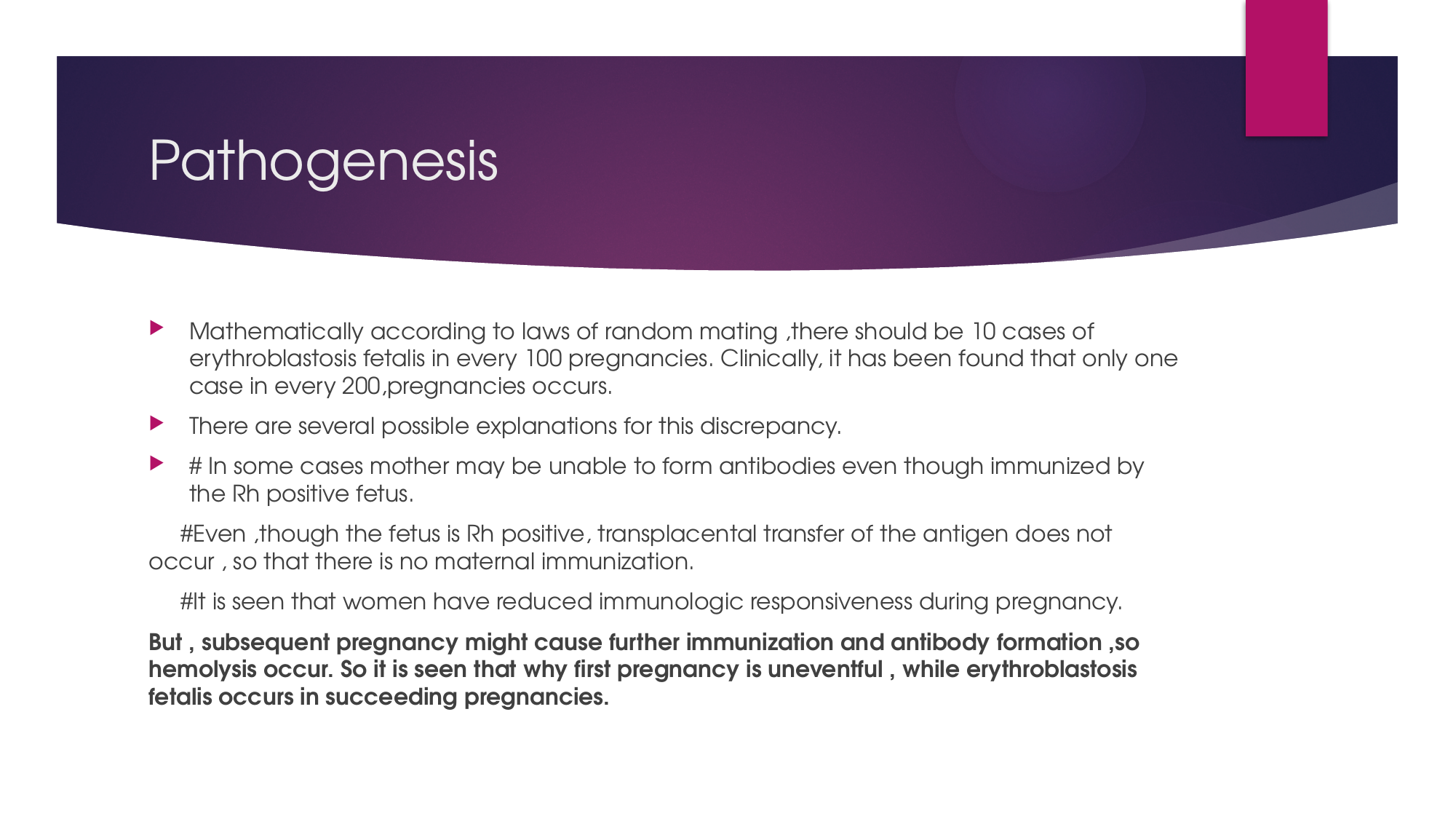

# Pathogenesis
Mathematically according to laws of random mating ,there should be 10 cases of erythroblastosis fetalis in every 100 pregnancies. Clinically, it has been found that only one case in every 200,pregnancies occurs.
There are several possible explanations for this discrepancy.
# In some cases mother may be unable to form antibodies even though immunized by the Rh positive fetus.
     #Even ,though the fetus is Rh positive, transplacental transfer of the antigen does not occur , so that there is no maternal immunization.
     #It is seen that women have reduced immunologic responsiveness during pregnancy.
But , subsequent pregnancy might cause further immunization and antibody formation ,so hemolysis occur. So it is seen that why first pregnancy is uneventful , while erythroblastosis fetalis occurs in succeeding pregnancies.